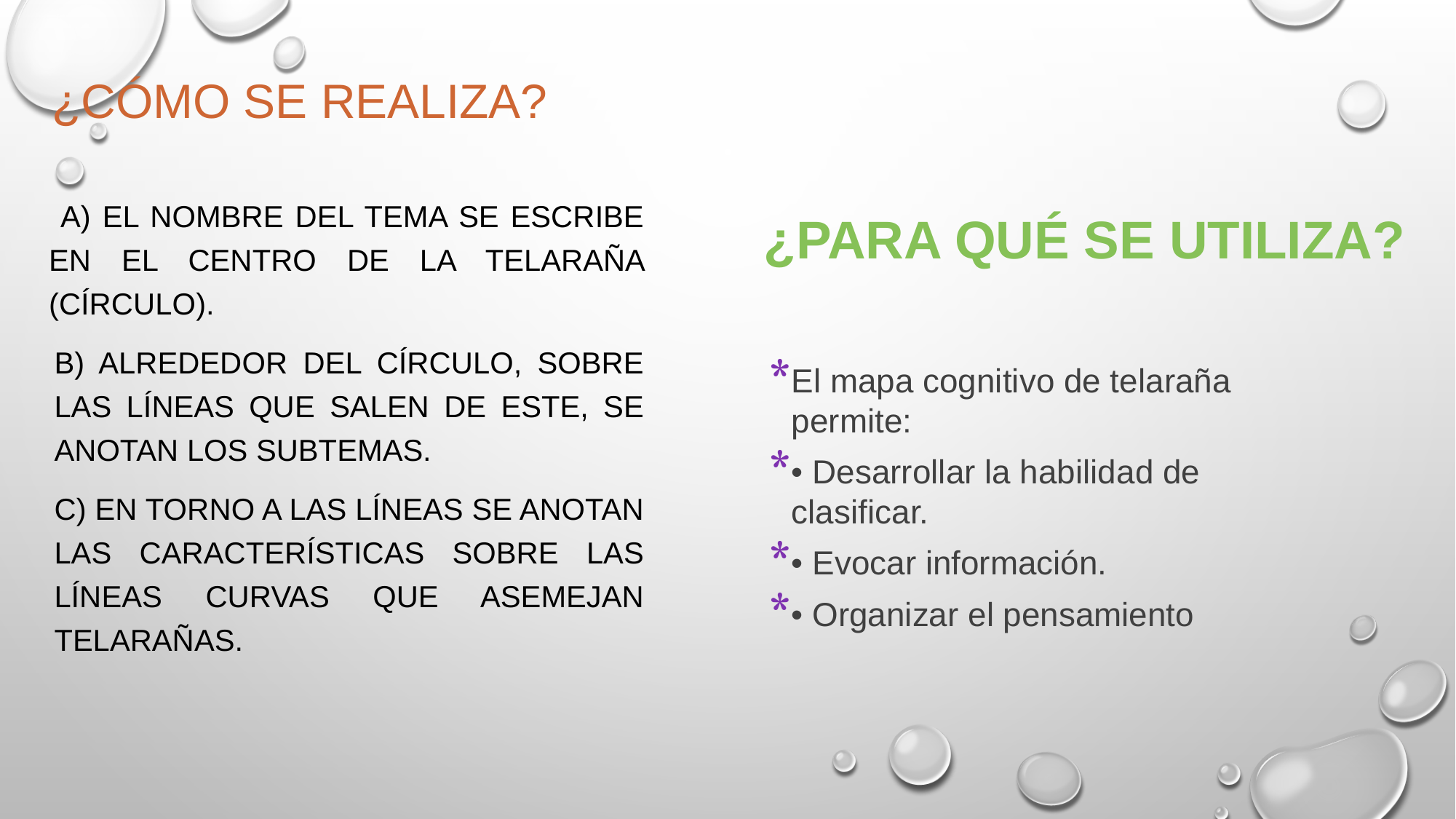

# ¿CÓMO SE REALIZA?
 a) El nombre del tema se escribe en el centro de la telaraña (círculo).
b) Alrededor del círculo, sobre las líneas que salen de este, se anotan los subtemas.
c) En torno a las líneas se anotan las características sobre las líneas curvas que asemejan telarañas.
¿PARA QUÉ SE UTILIZA?

El mapa cognitivo de telaraña permite:
• Desarrollar la habilidad de clasificar.
• Evocar información.
• Organizar el pensamiento